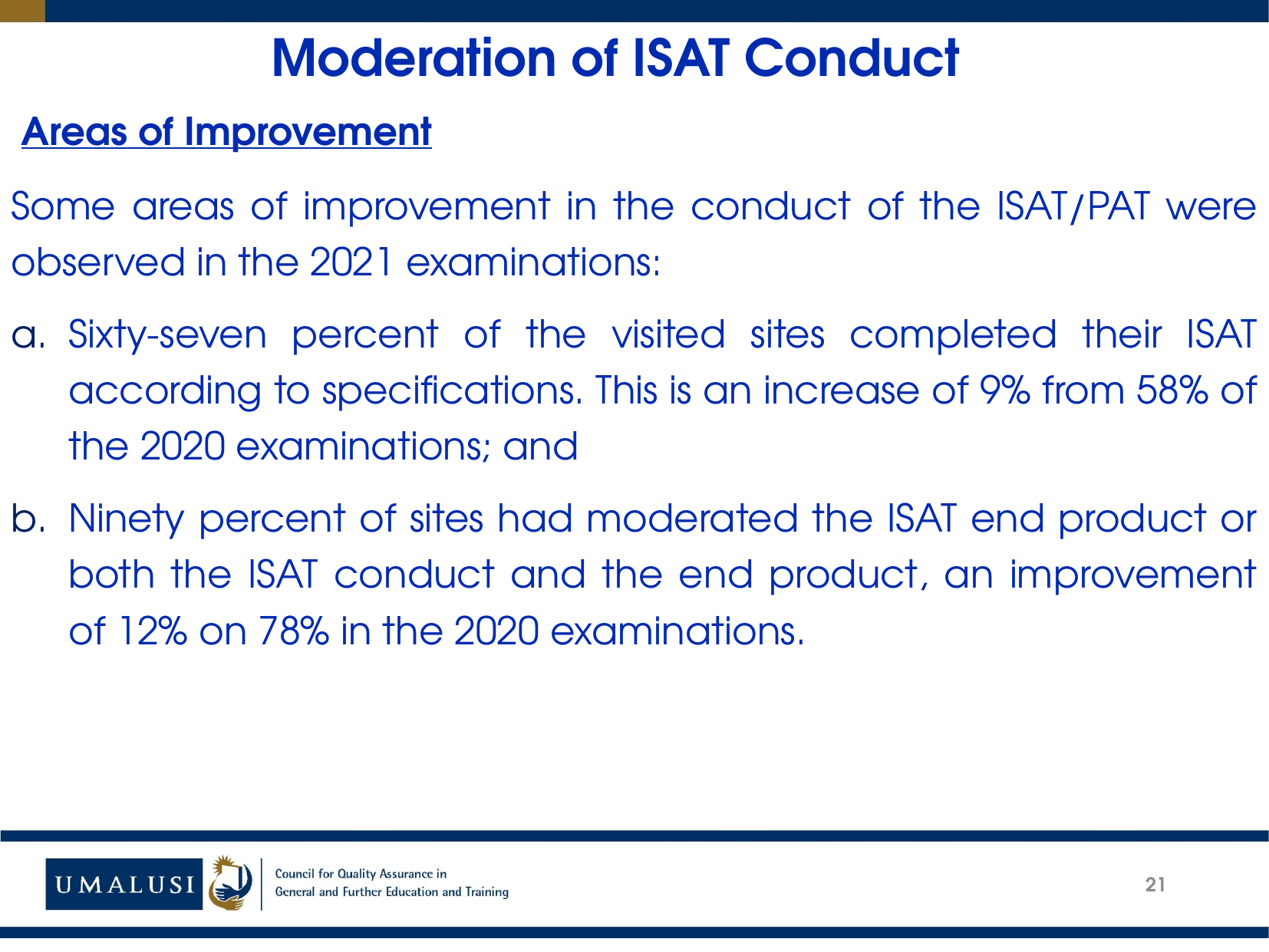

# Moderation of ISAT Conduct
Areas of Improvement
Some areas of improvement in the conduct of the ISAT/PAT were observed in the 2021 examinations:
Sixty-seven percent of the visited sites completed their ISAT according to specifications. This is an increase of 9% from 58% of the 2020 examinations; and
Ninety percent of sites had moderated the ISAT end product or both the ISAT conduct and the end product, an improvement of 12% on 78% in the 2020 examinations.

21